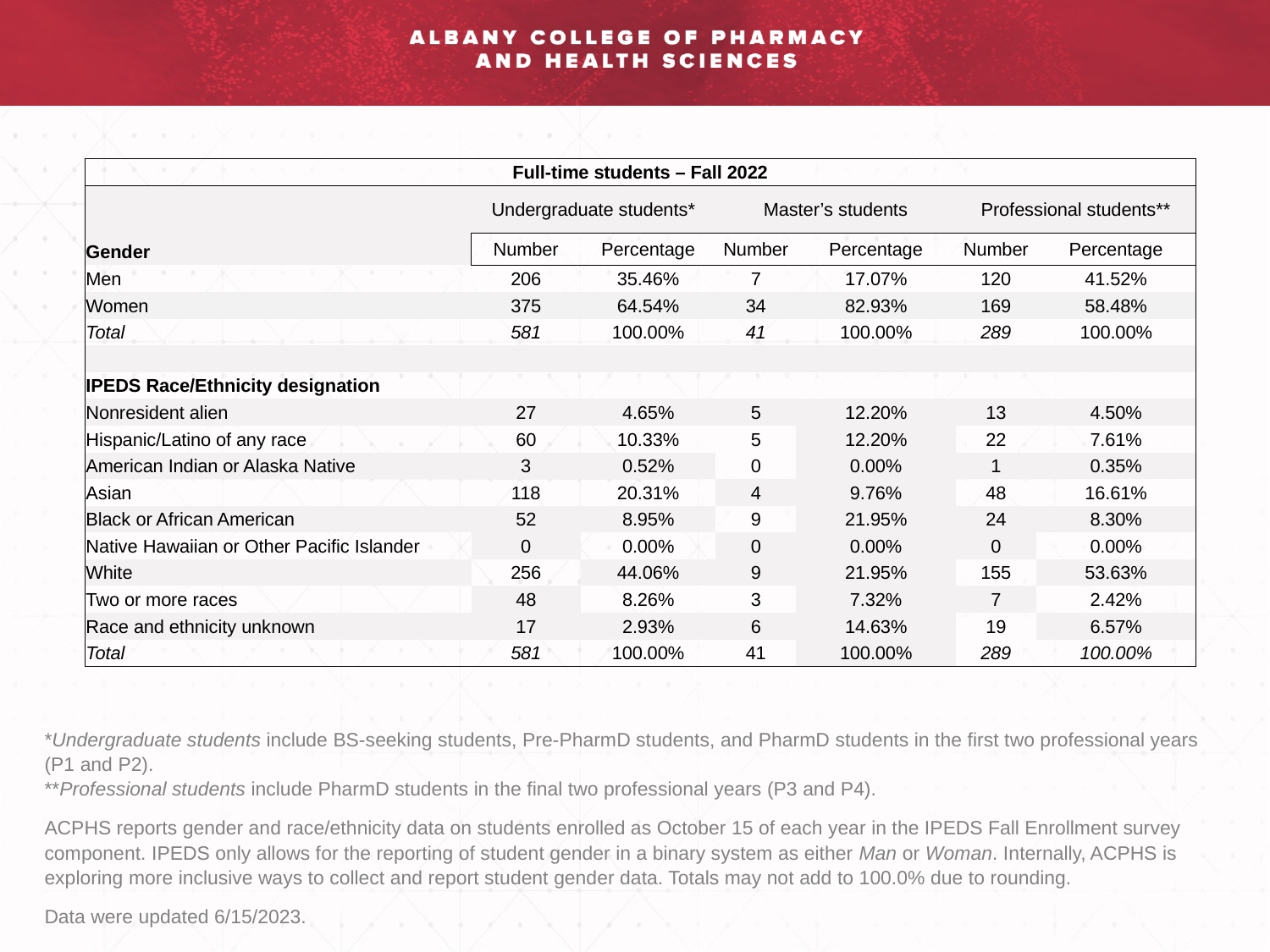

| Full-time students – Fall 2022 |  |  |  |  |  |  |
| --- | --- | --- | --- | --- | --- | --- |
|  | Undergraduate students\* |  | Master’s students |  | Professional students\*\* |  |
|  | Number | Percentage | Number | Percentage | Number | Percentage |
| Gender |  |  |  |  |  |  |
| Men | 206 | 35.46% | 7 | 17.07% | 120 | 41.52% |
| Women | 375 | 64.54% | 34 | 82.93% | 169 | 58.48% |
| Total | 581 | 100.00% | 41 | 100.00% | 289 | 100.00% |
|  |  |  |  |  |  |  |
| IPEDS Race/Ethnicity designation |  |  |  |  |  |  |
| Nonresident alien | 27 | 4.65% | 5 | 12.20% | 13 | 4.50% |
| Hispanic/Latino of any race | 60 | 10.33% | 5 | 12.20% | 22 | 7.61% |
| American Indian or Alaska Native | 3 | 0.52% | 0 | 0.00% | 1 | 0.35% |
| Asian | 118 | 20.31% | 4 | 9.76% | 48 | 16.61% |
| Black or African American | 52 | 8.95% | 9 | 21.95% | 24 | 8.30% |
| Native Hawaiian or Other Pacific Islander | 0 | 0.00% | 0 | 0.00% | 0 | 0.00% |
| White | 256 | 44.06% | 9 | 21.95% | 155 | 53.63% |
| Two or more races | 48 | 8.26% | 3 | 7.32% | 7 | 2.42% |
| Race and ethnicity unknown | 17 | 2.93% | 6 | 14.63% | 19 | 6.57% |
| Total | 581 | 100.00% | 41 | 100.00% | 289 | 100.00% |
*Undergraduate students include BS-seeking students, Pre-PharmD students, and PharmD students in the first two professional years
(P1 and P2).
**Professional students include PharmD students in the final two professional years (P3 and P4).
ACPHS reports gender and race/ethnicity data on students enrolled as October 15 of each year in the IPEDS Fall Enrollment survey component. IPEDS only allows for the reporting of student gender in a binary system as either Man or Woman. Internally, ACPHS is exploring more inclusive ways to collect and report student gender data. Totals may not add to 100.0% due to rounding.
Data were updated 6/15/2023.